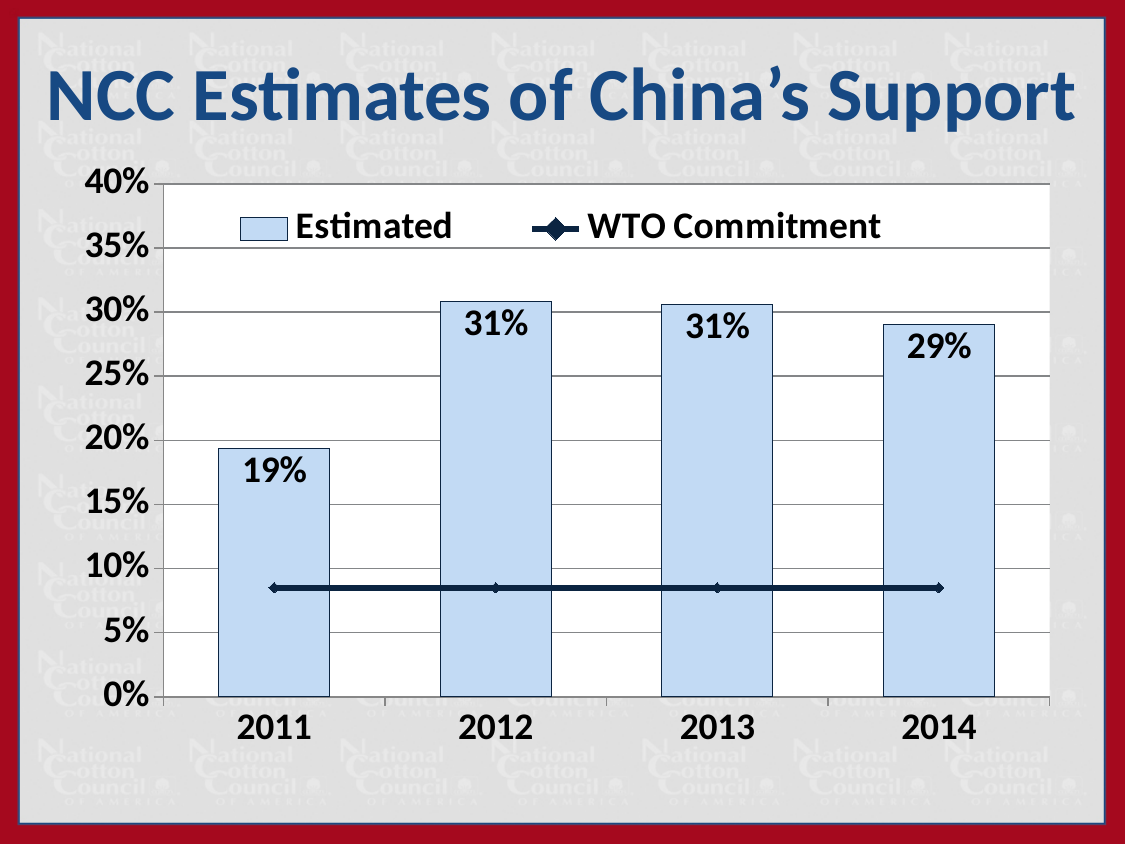

NCC Estimates of China’s Support

### Chart

| Category | Estimated | WTO Commitment |
|---|---|---|
| 2011 | 0.194 | 0.085 |
| 2012 | 0.308 | 0.085 |
| 2013 | 0.306 | 0.085 |
| 2014 | 0.29 | 0.085 |